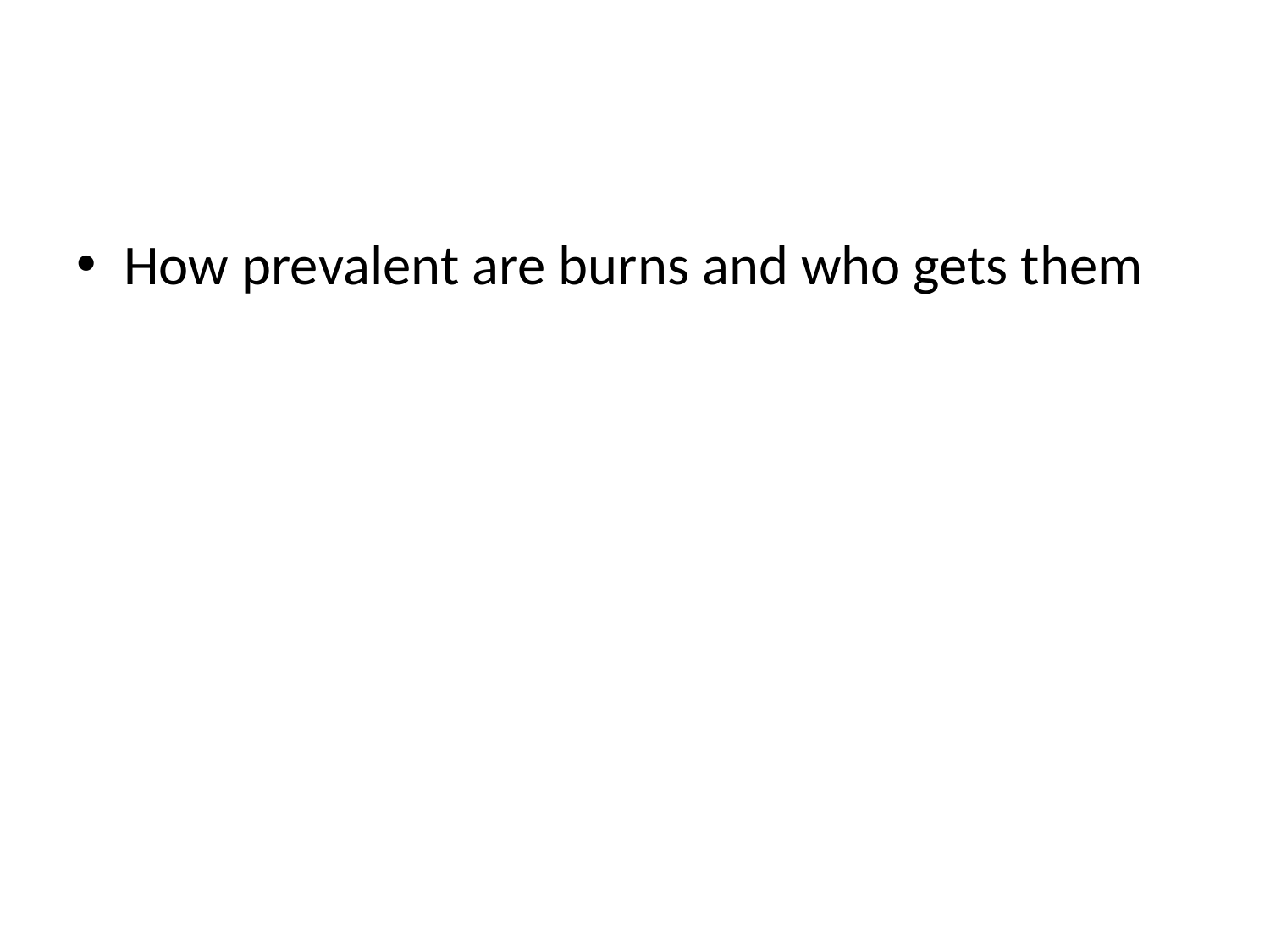

#
How prevalent are burns and who gets them